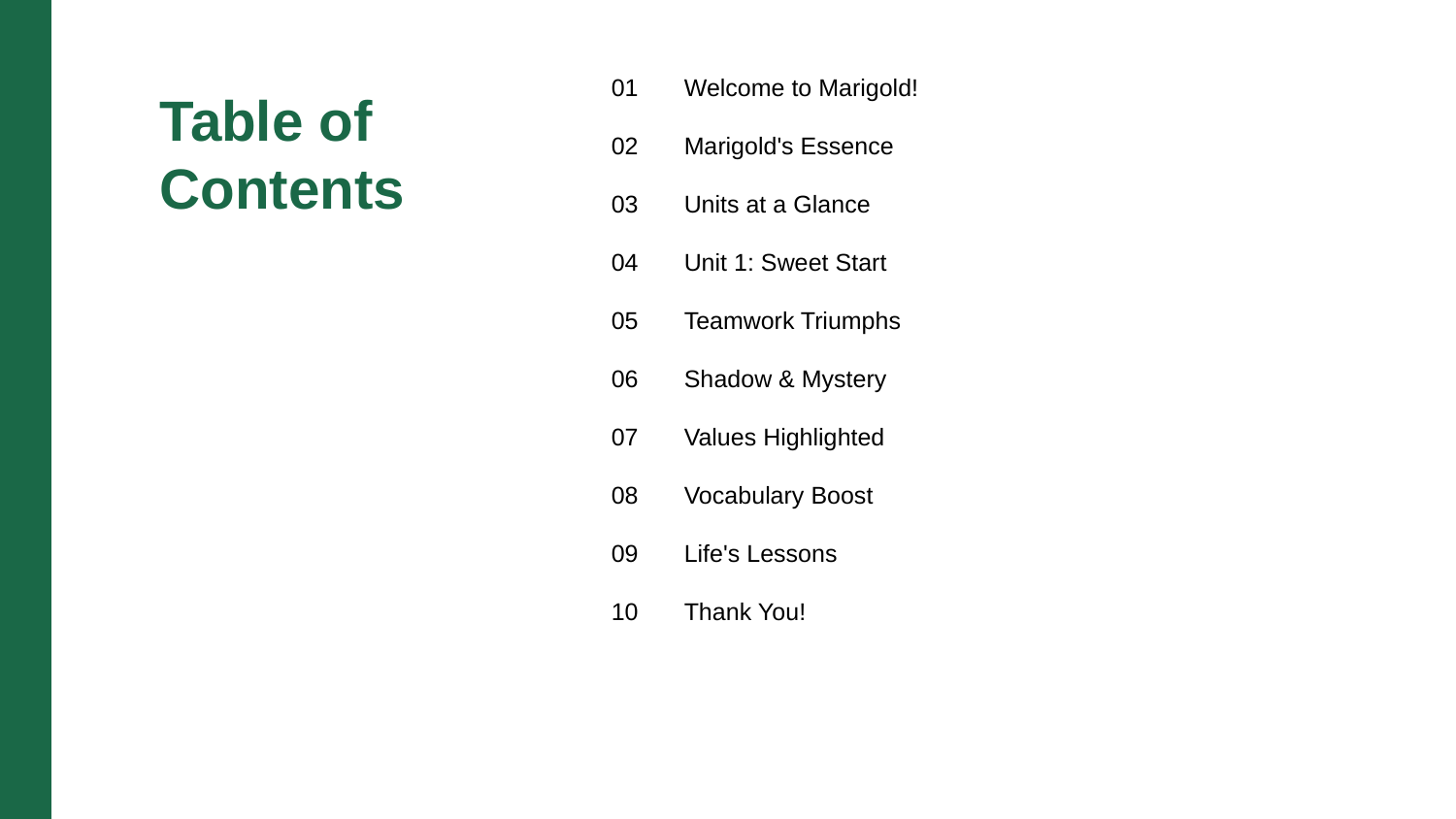

01
Welcome to Marigold!
Table of Contents
02
Marigold's Essence
03
Units at a Glance
04
Unit 1: Sweet Start
05
Teamwork Triumphs
06
Shadow & Mystery
07
Values Highlighted
08
Vocabulary Boost
09
Life's Lessons
10
Thank You!